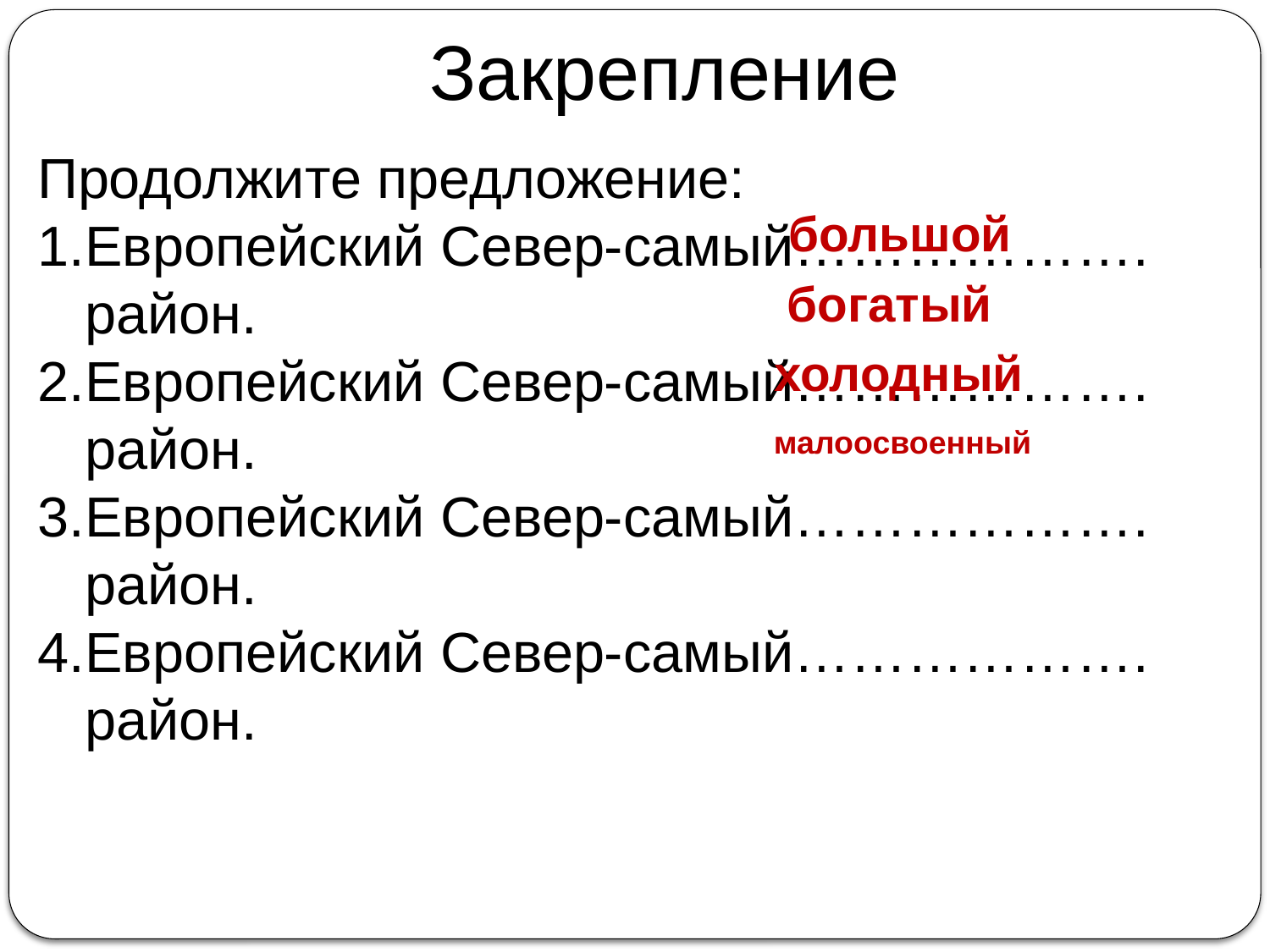

Закрепление
Продолжите предложение:
Европейский Север-самый………………. район.
Европейский Север-самый………………. район.
Европейский Север-самый………………. район.
Европейский Север-самый………………. район.

большой
богатый
холодный
малоосвоенный